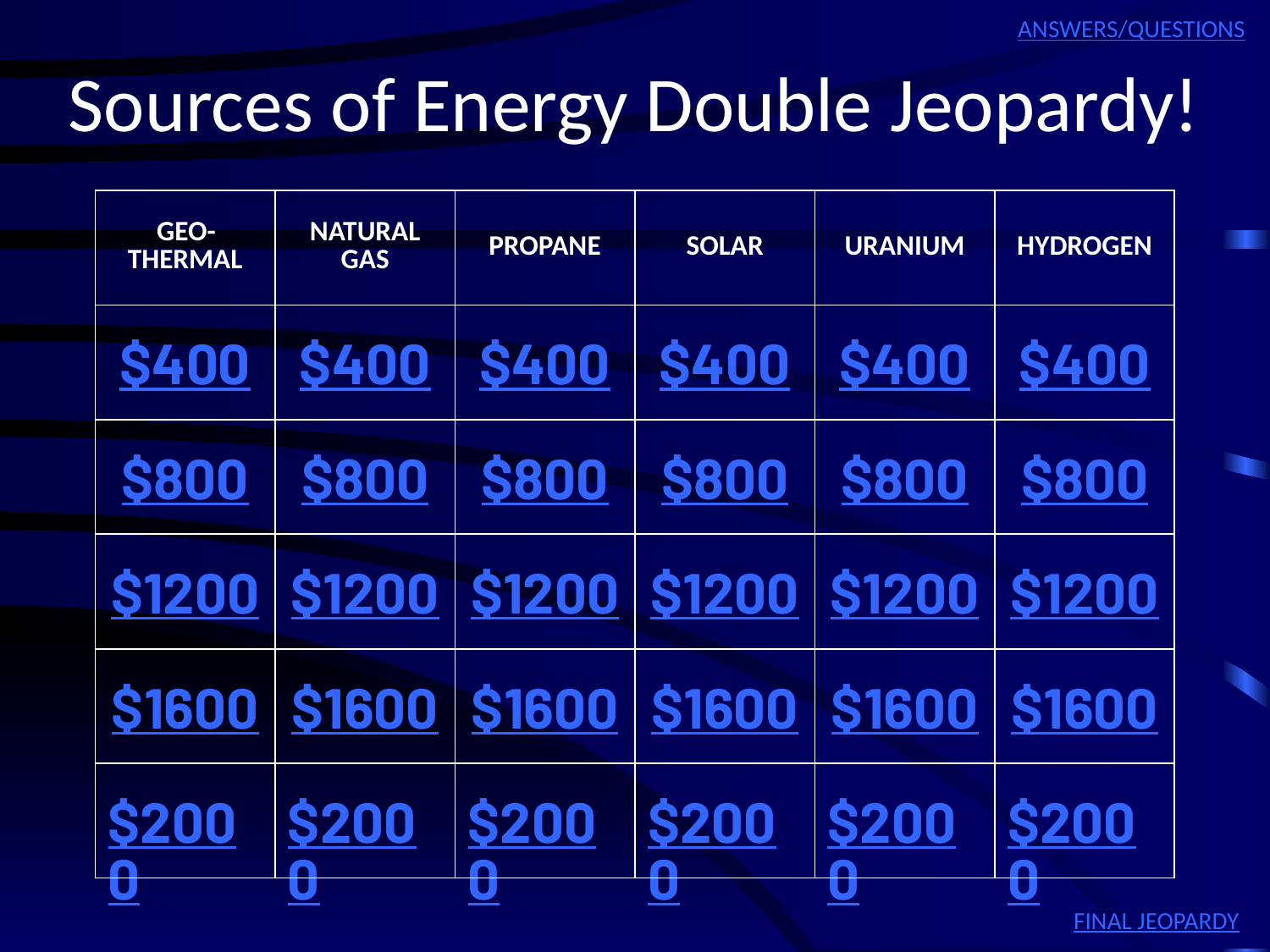

ANSWERS/QUESTIONS
# Sources of Energy Double Jeopardy!
| GEO-THERMAL | NATURAL GAS | PROPANE | SOLAR | URANIUM | HYDROGEN |
| --- | --- | --- | --- | --- | --- |
| $400 | $400 | $400 | $400 | $400 | $400 |
| $800 | $800 | $800 | $800 | $800 | $800 |
| $1200 | $1200 | $1200 | $1200 | $1200 | $1200 |
| $1600 | $1600 | $1600 | $1600 | $1600 | $1600 |
| $2000 | $2000 | $2000 | $2000 | $2000 | $2000 |
FINAL JEOPARDY